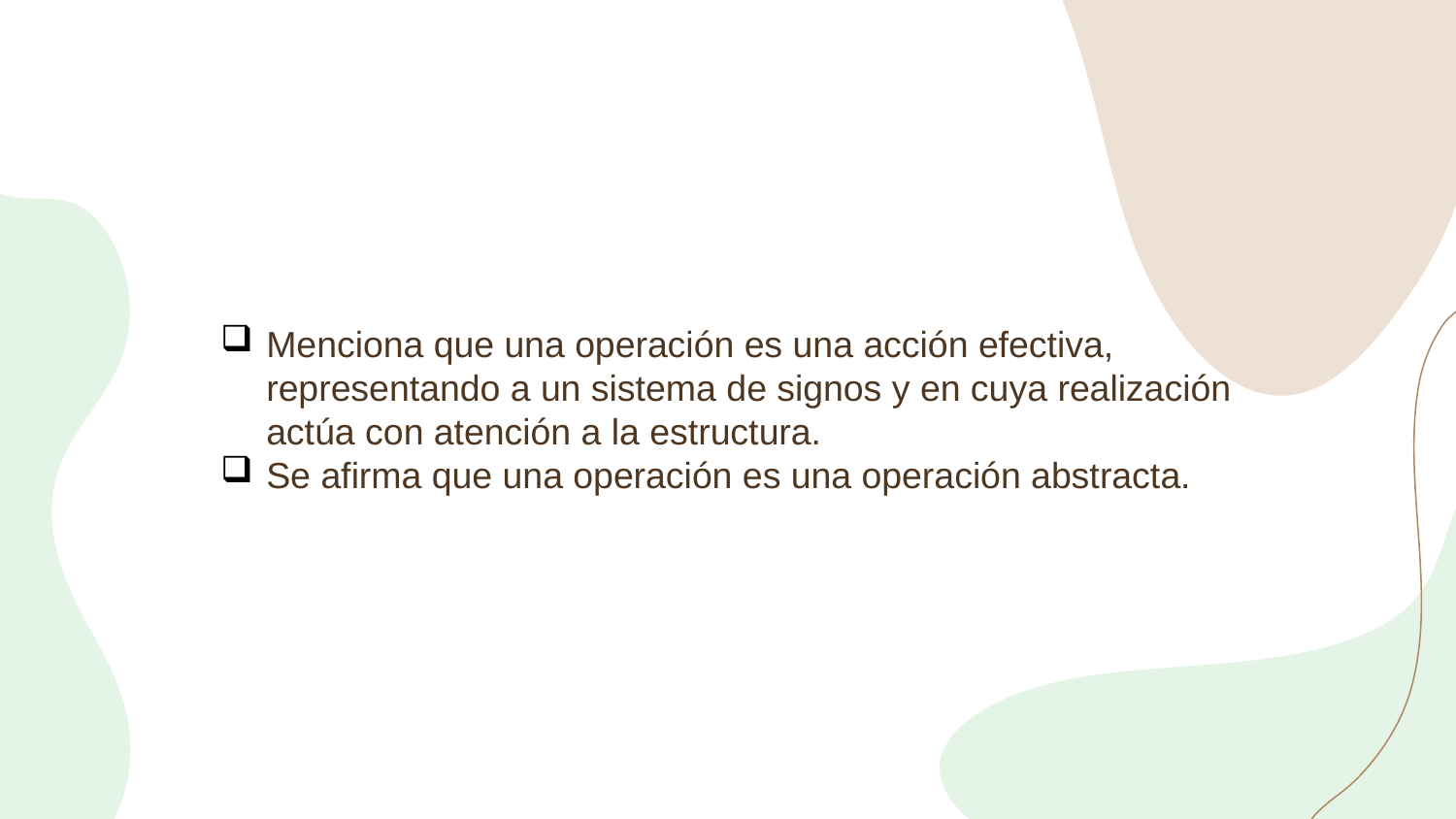

Menciona que una operación es una acción efectiva, representando a un sistema de signos y en cuya realización actúa con atención a la estructura.
Se afirma que una operación es una operación abstracta.